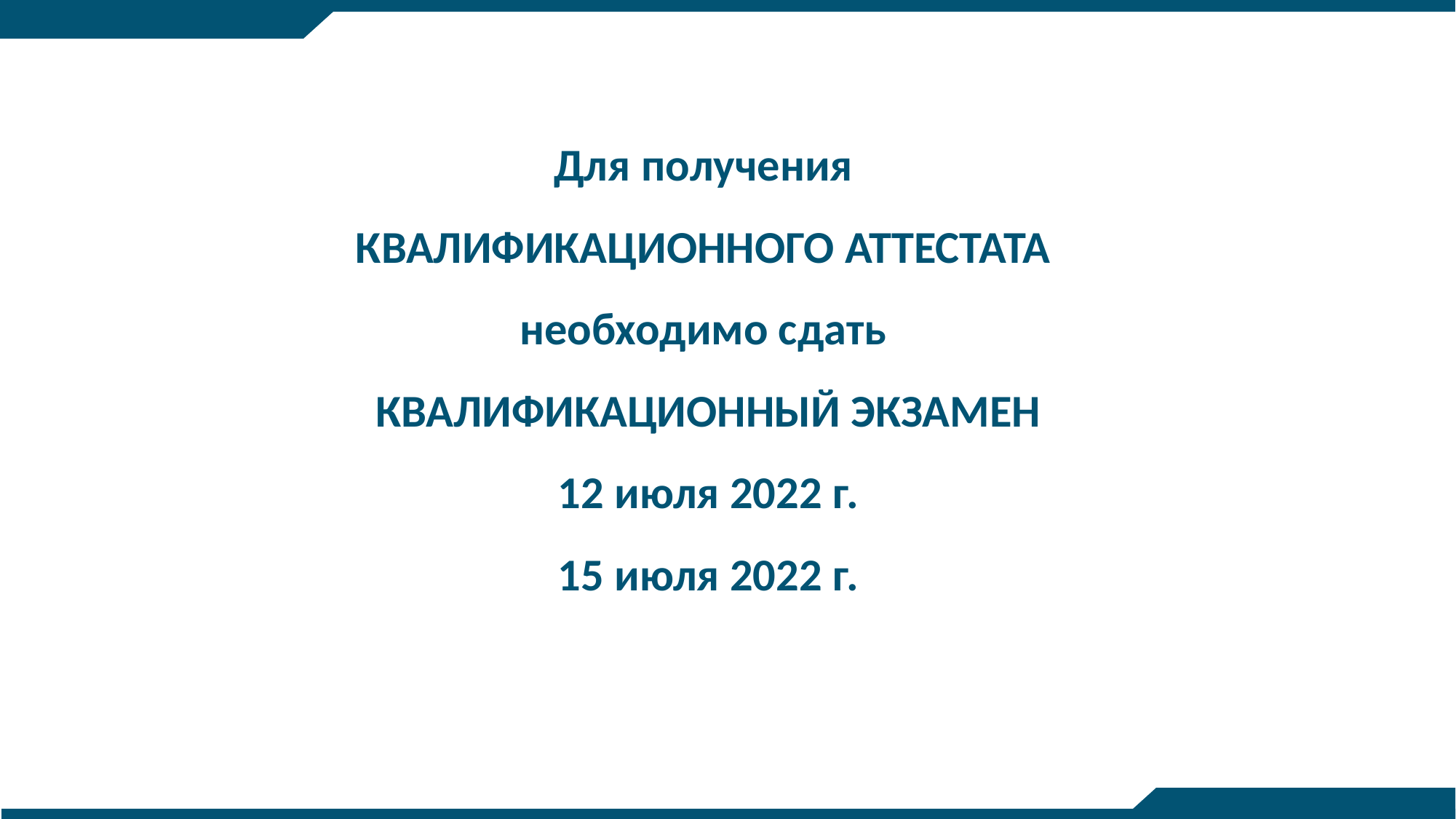

Для получения
КВАЛИФИКАЦИОННОГО АТТЕСТАТА
необходимо сдать
КВАЛИФИКАЦИОННЫЙ ЭКЗАМЕН
12 июля 2022 г.
15 июля 2022 г.